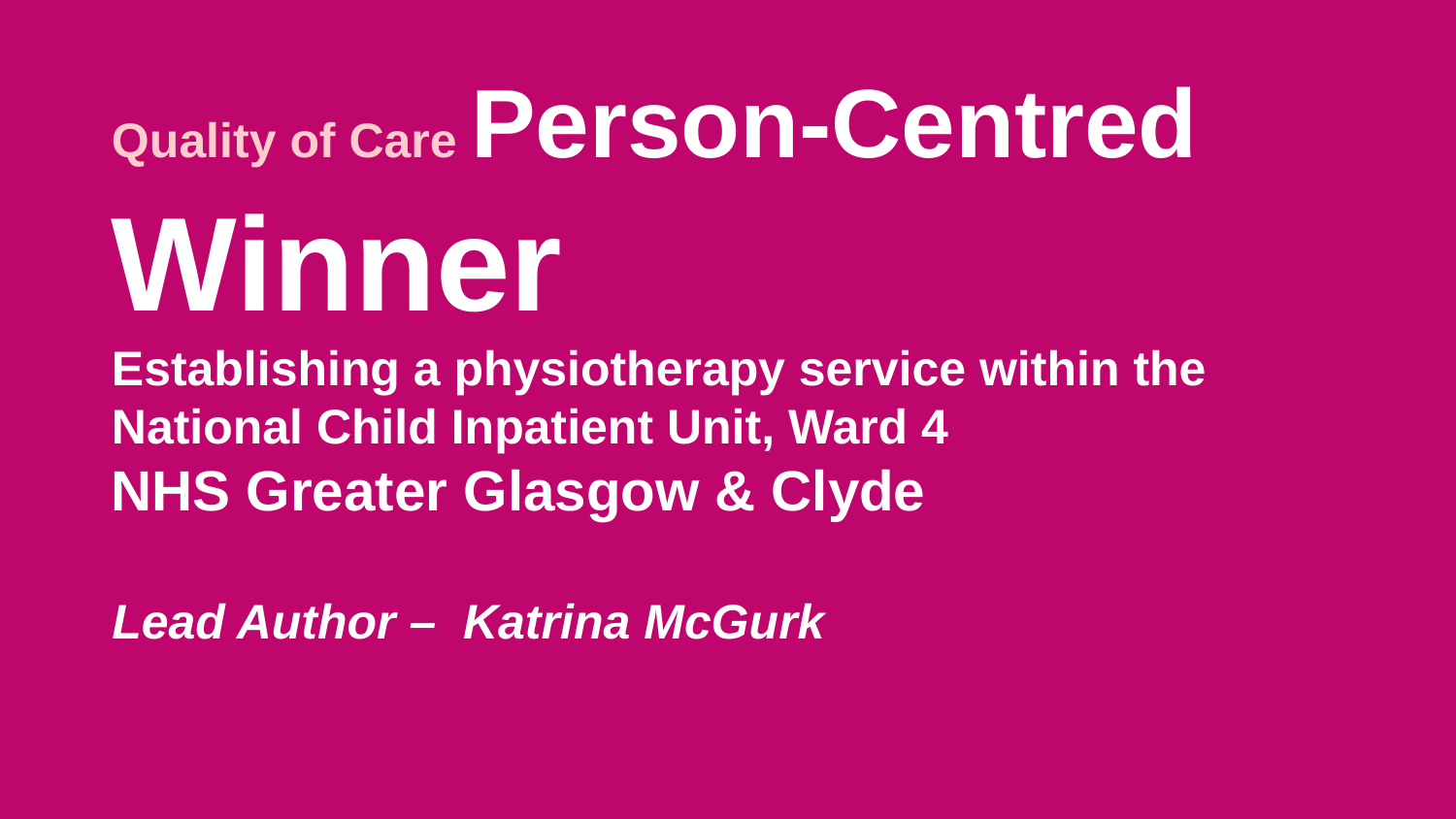

Quality of Care Person-Centred
Winner
Establishing a physiotherapy service within the National Child Inpatient Unit, Ward 4
NHS Greater Glasgow & Clyde

Lead Author –  Katrina McGurk